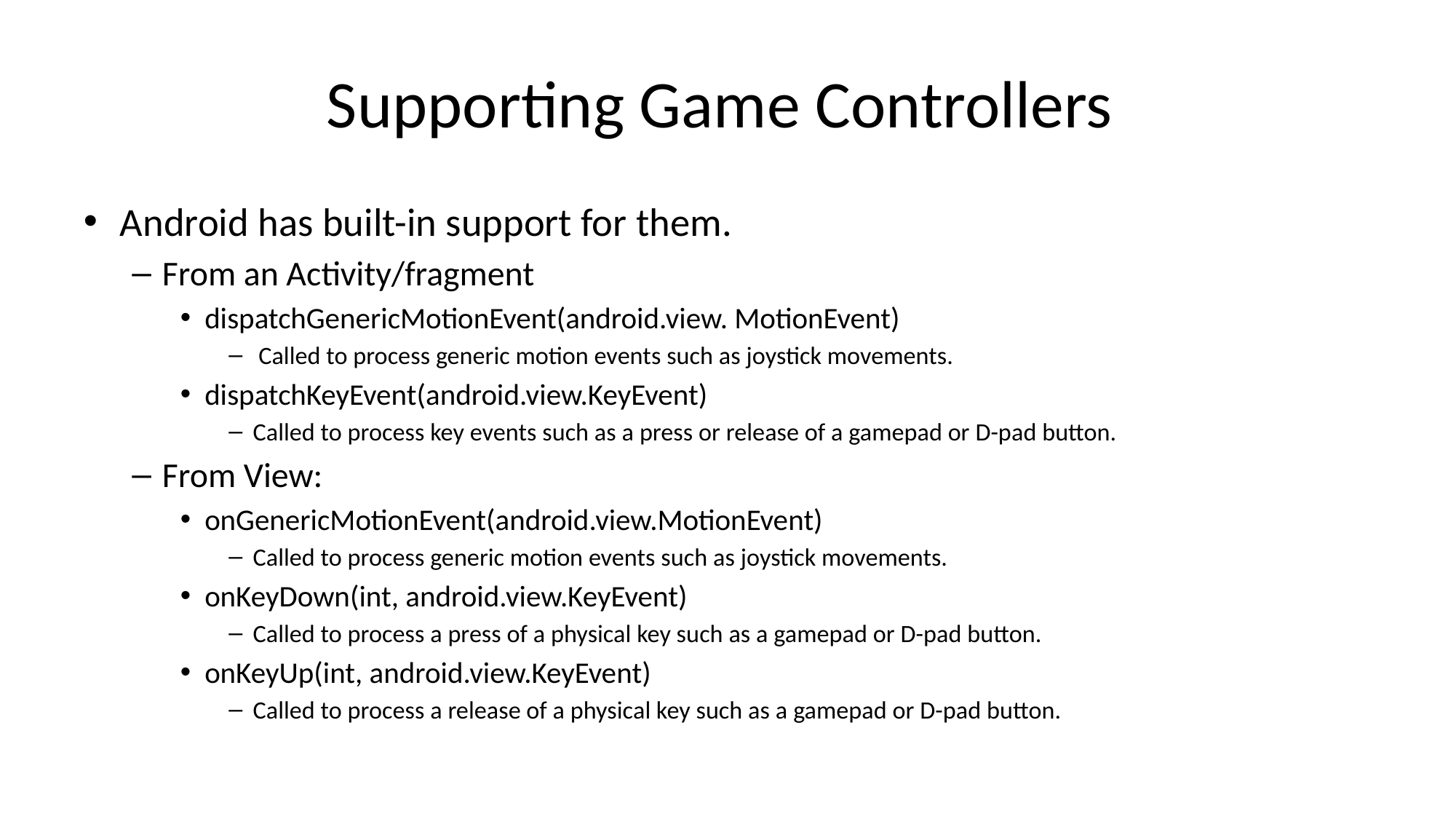

# Supporting Game Controllers
Android has built-in support for them.
From an Activity/fragment
dispatchGenericMotionEvent(android.view. MotionEvent)
 Called to process generic motion events such as joystick movements.
dispatchKeyEvent(android.view.KeyEvent)
Called to process key events such as a press or release of a gamepad or D-pad button.
From View:
onGenericMotionEvent(android.view.MotionEvent)
Called to process generic motion events such as joystick movements.
onKeyDown(int, android.view.KeyEvent)
Called to process a press of a physical key such as a gamepad or D-pad button.
onKeyUp(int, android.view.KeyEvent)
Called to process a release of a physical key such as a gamepad or D-pad button.